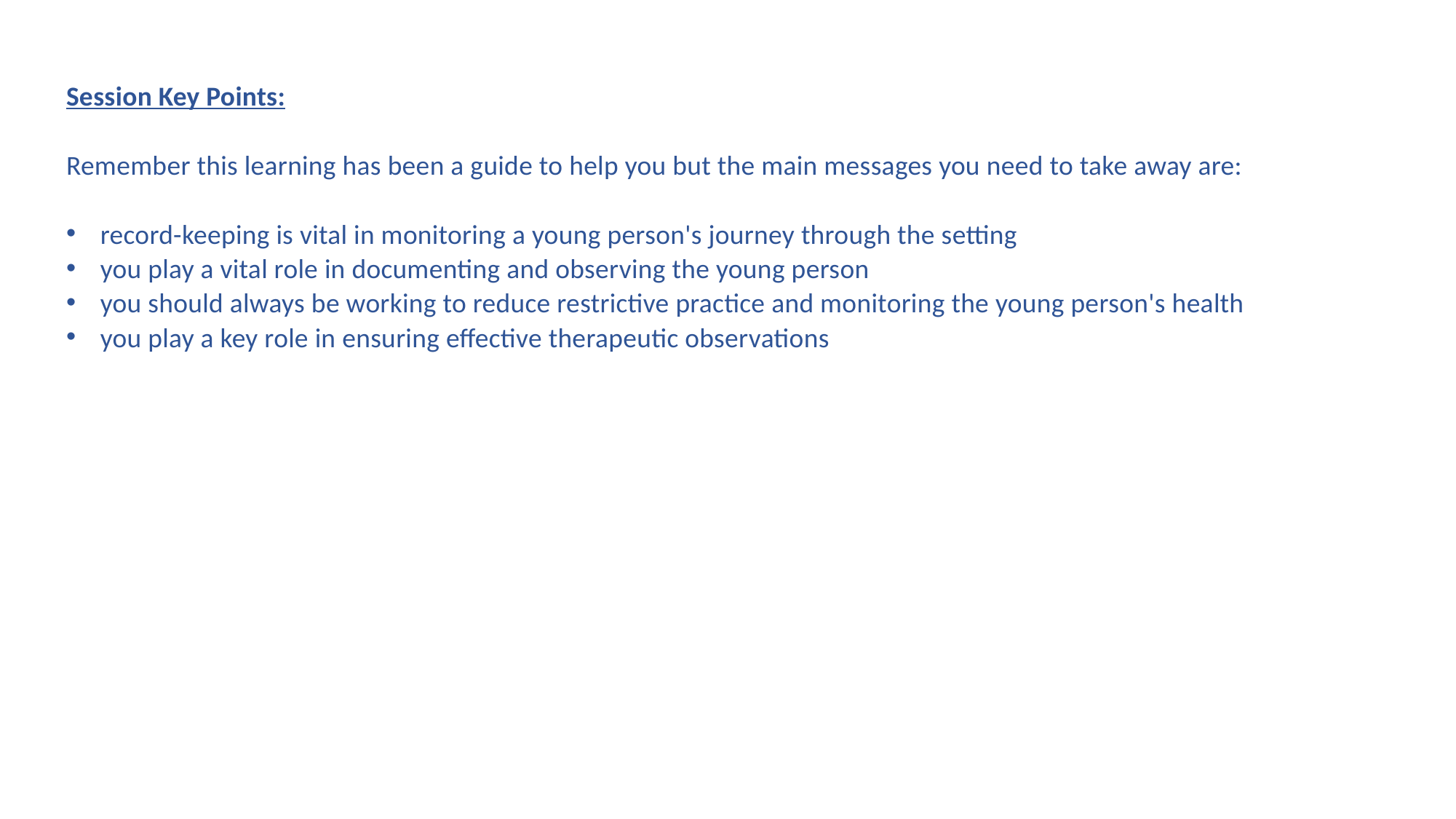

Session Key Points:

Remember this learning has been a guide to help you but the main messages you need to take away are:

record-keeping is vital in monitoring a young person's journey through the setting
you play a vital role in documenting and observing the young person
you should always be working to reduce restrictive practice and monitoring the young person's health
you play a key role in ensuring effective therapeutic observations